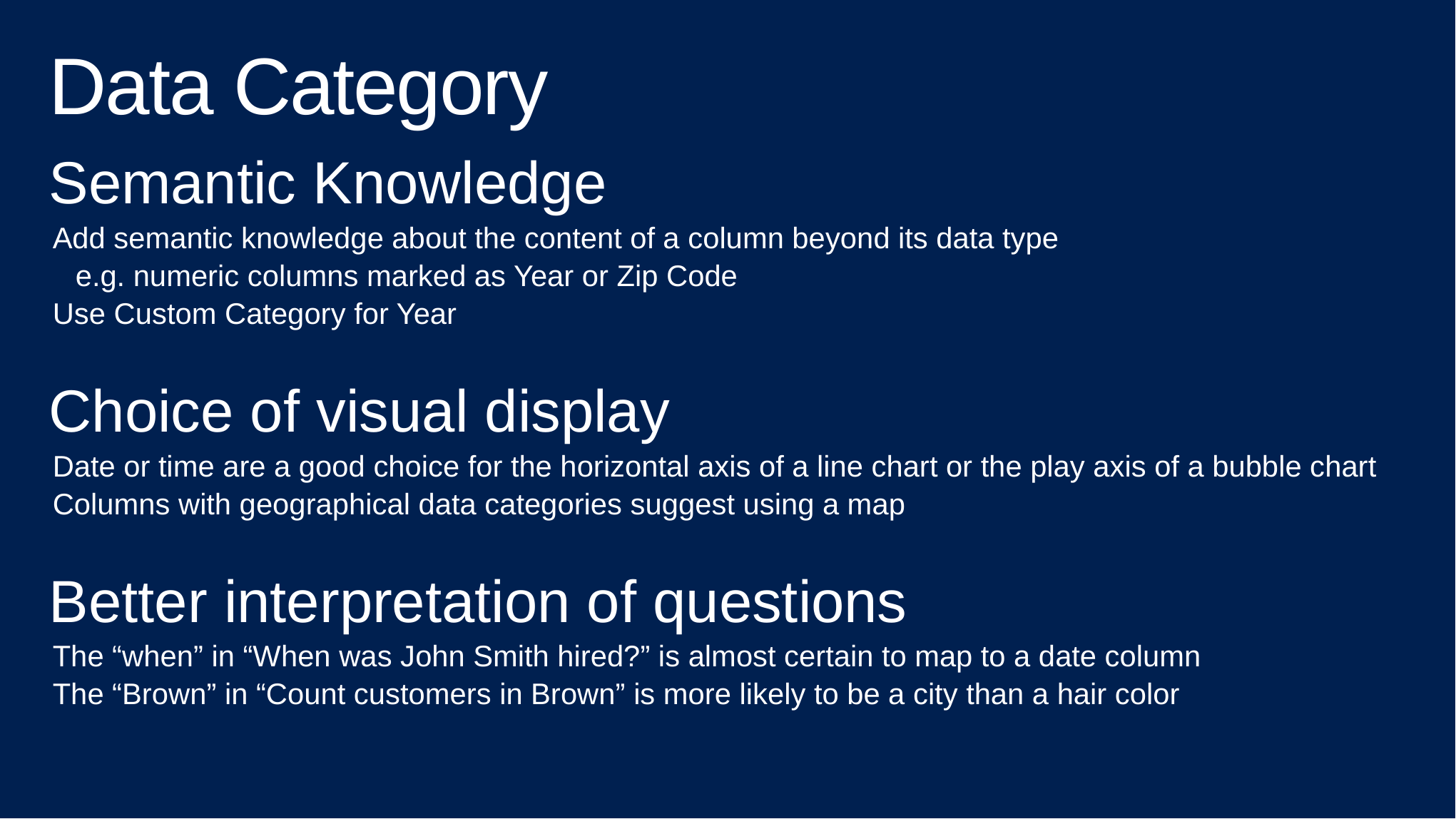

# Data Category
Semantic Knowledge
Add semantic knowledge about the content of a column beyond its data type
e.g. numeric columns marked as Year or Zip Code
Use Custom Category for Year

Choice of visual display
Date or time are a good choice for the horizontal axis of a line chart or the play axis of a bubble chart
Columns with geographical data categories suggest using a map

Better interpretation of questions
The “when” in “When was John Smith hired?” is almost certain to map to a date column
The “Brown” in “Count customers in Brown” is more likely to be a city than a hair color